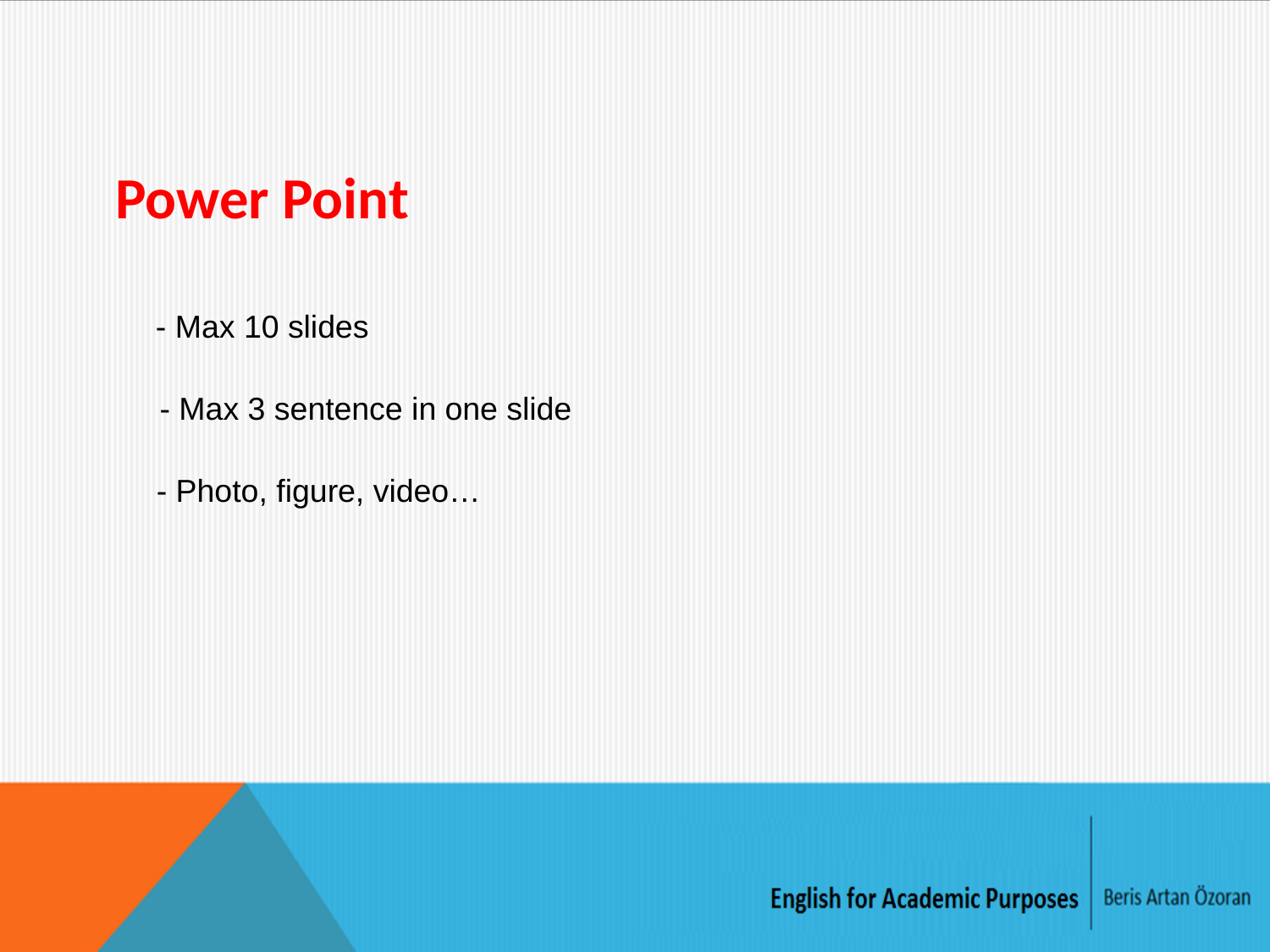

Power Point
- Max 10 slides
- Max 3 sentence in one slide
- Photo, figure, video…